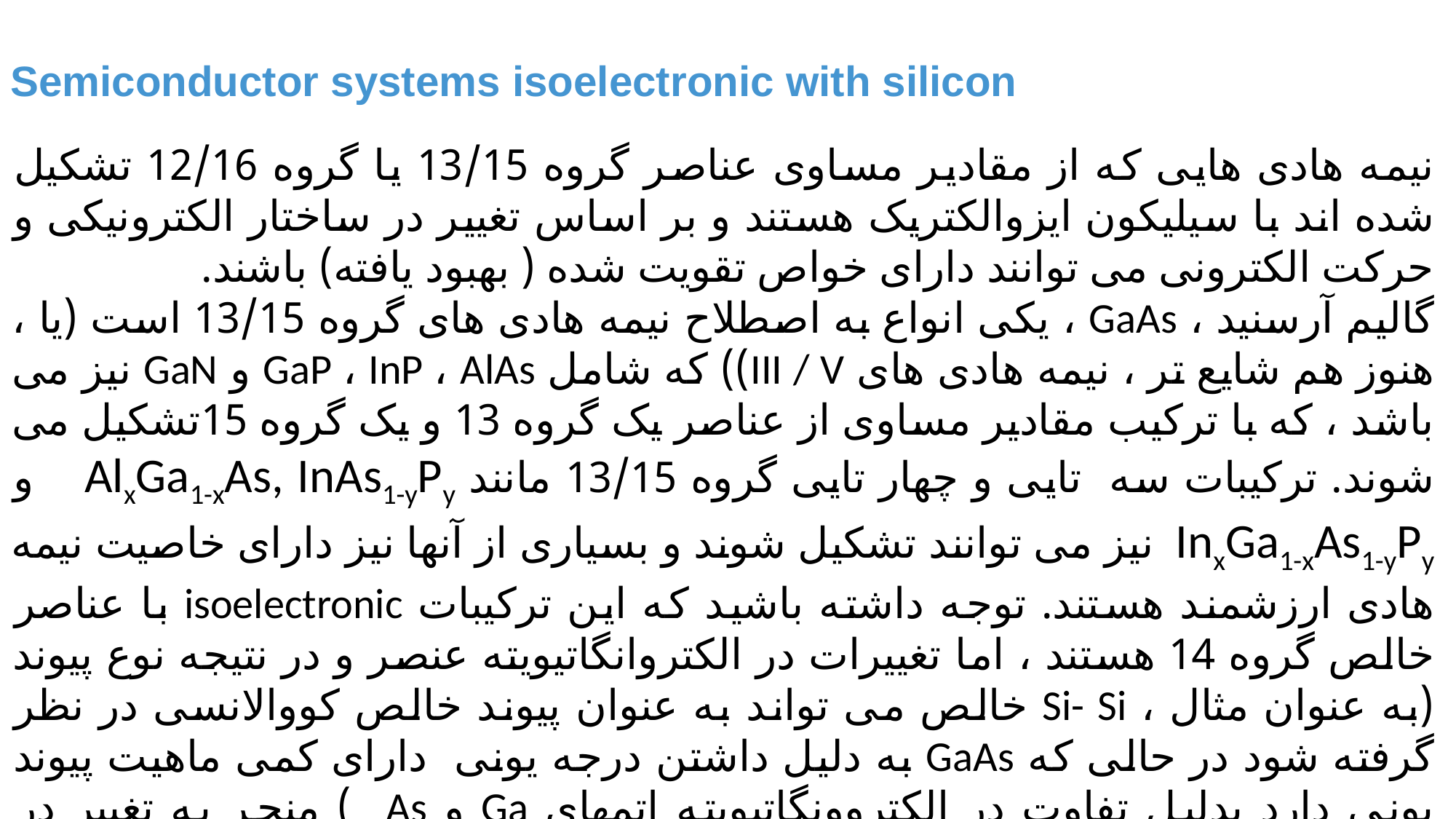

Semiconductor systems isoelectronic with silicon
نیمه هادی هایی که از مقادیر مساوی عناصر گروه 13/15 یا گروه 12/16 تشکیل شده اند با سیلیکون ایزوالکتریک هستند و بر اساس تغییر در ساختار الکترونیکی و حرکت الکترونی می توانند دارای خواص تقویت شده ( بهبود یافته) باشند.
گالیم آرسنید ، GaAs ، یکی انواع به اصطلاح نیمه هادی های گروه 13/15 است (یا ، هنوز هم شایع تر ، نیمه هادی های III / V)) که شامل GaP ، InP ، AlAs و GaN نیز می باشد ، که با ترکیب مقادیر مساوی از عناصر یک گروه 13 و یک گروه 15تشکیل می شوند. ترکیبات سه  تایی و چهار تایی گروه 13/15 مانند AlxGa1-xAs, InAs1-yPy    و InxGa1-xAs1-yPy   نیز می توانند تشکیل شوند و بسیاری از آنها نیز دارای خاصیت نیمه هادی ارزشمند هستند. توجه داشته باشید که این ترکیبات isoelectronic با عناصر خالص گروه 14 هستند ، اما تغییرات در الکتروانگاتیویته عنصر و در نتیجه نوع پیوند (به عنوان مثال ، Si- Si خالص می تواند به عنوان پیوند خالص کووالانسی در نظر گرفته شود در حالی که GaAs به دلیل داشتن درجه یونی  دارای کمی ماهیت پیوند یونی دارد بدلیل تفاوت در الکتروونگاتیویته اتمهای Ga و As  ) منجر به تغییر در ساختار باند و خصوصیات اساسی مرتبط با حرکت الکترون از طریق ساختارها می شود.